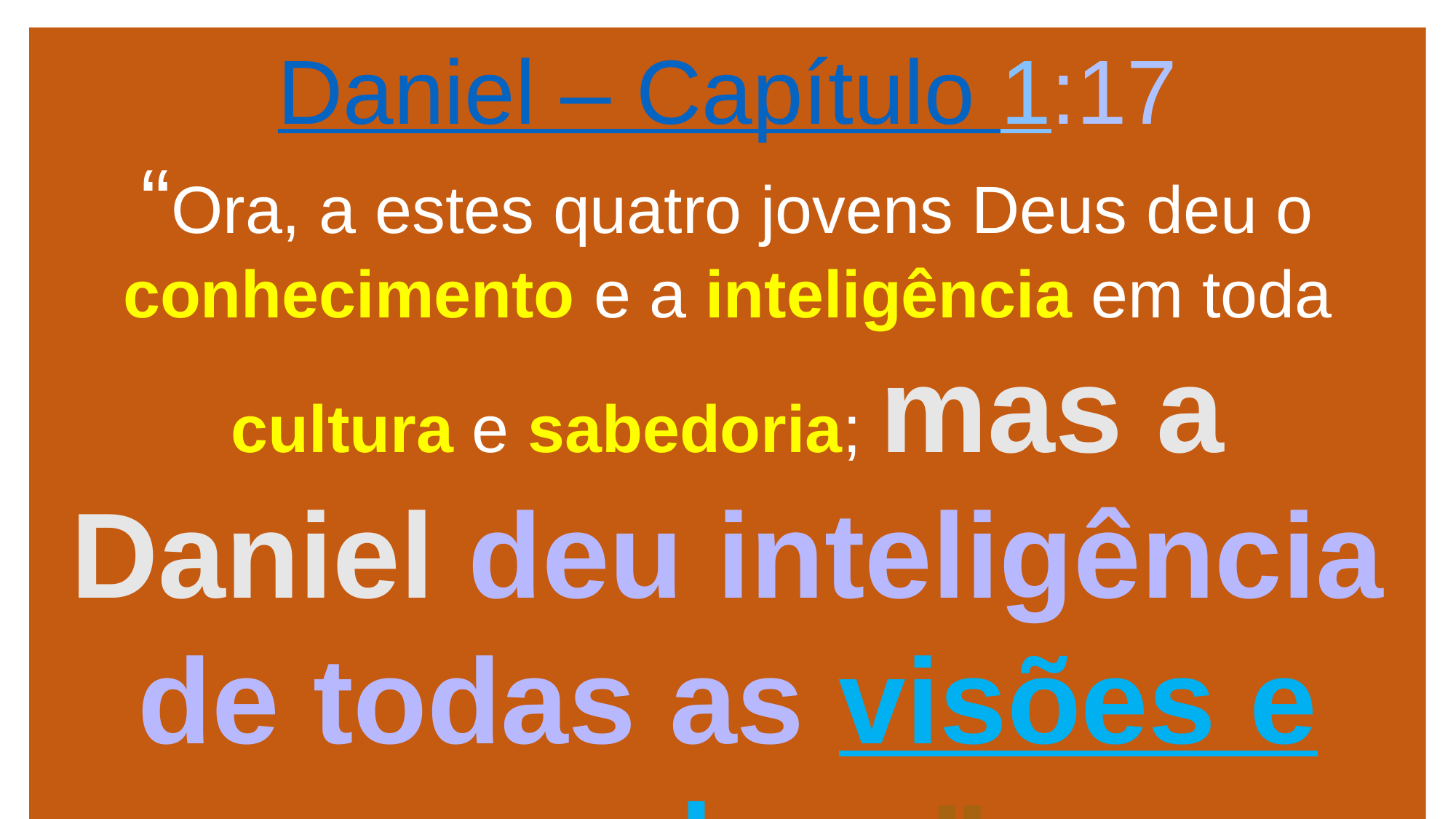

Daniel – Capítulo 1:17
“Ora, a estes quatro jovens Deus deu o conhecimento e a inteligência em toda cultura e sabedoria; mas a Daniel deu inteligência de todas as visões e sonhos.”
16